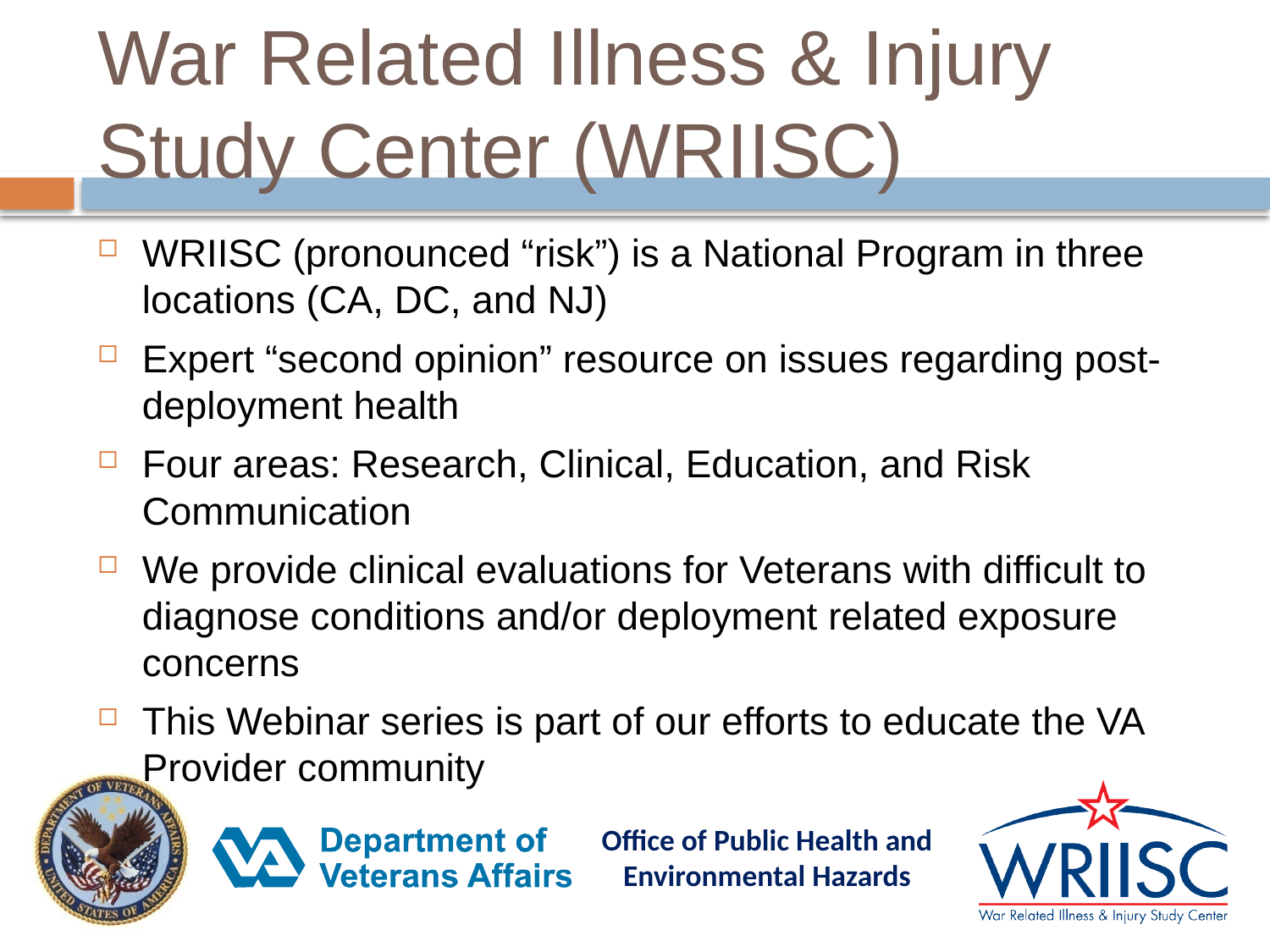

# War Related Illness & Injury Study Center (WRIISC)
WRIISC (pronounced “risk”) is a National Program in three locations (CA, DC, and NJ)
Expert “second opinion” resource on issues regarding post-deployment health
Four areas: Research, Clinical, Education, and Risk Communication
We provide clinical evaluations for Veterans with difficult to diagnose conditions and/or deployment related exposure  concerns
This Webinar series is part of our efforts to educate the VA Provider community